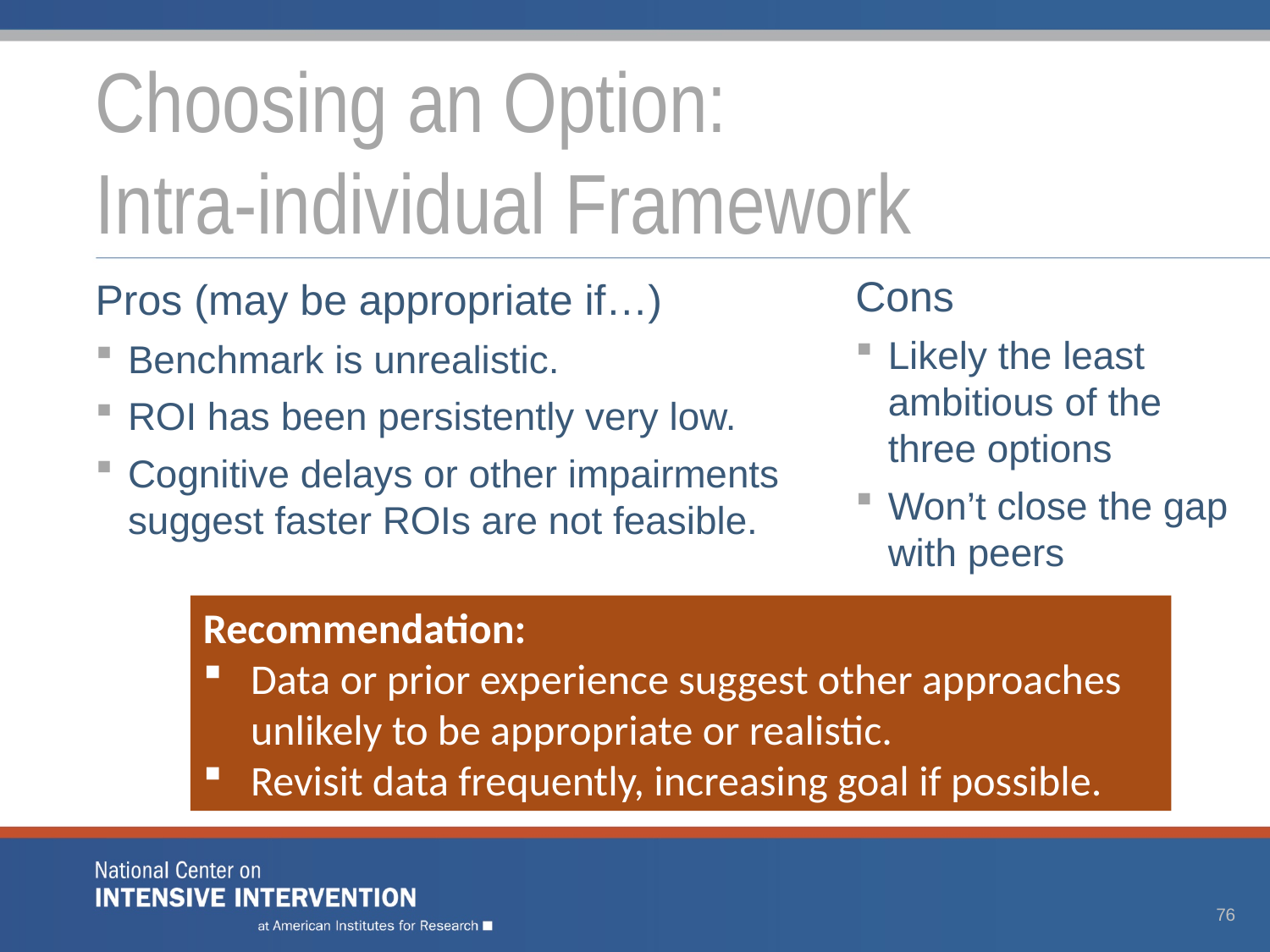

# Choosing an Option: Intra-individual Framework
Cons
Likely the least ambitious of the three options
Won’t close the gap with peers
Pros (may be appropriate if…)
Benchmark is unrealistic.
ROI has been persistently very low.
Cognitive delays or other impairments suggest faster ROIs are not feasible.
Recommendation:
Data or prior experience suggest other approaches unlikely to be appropriate or realistic.
Revisit data frequently, increasing goal if possible.
76